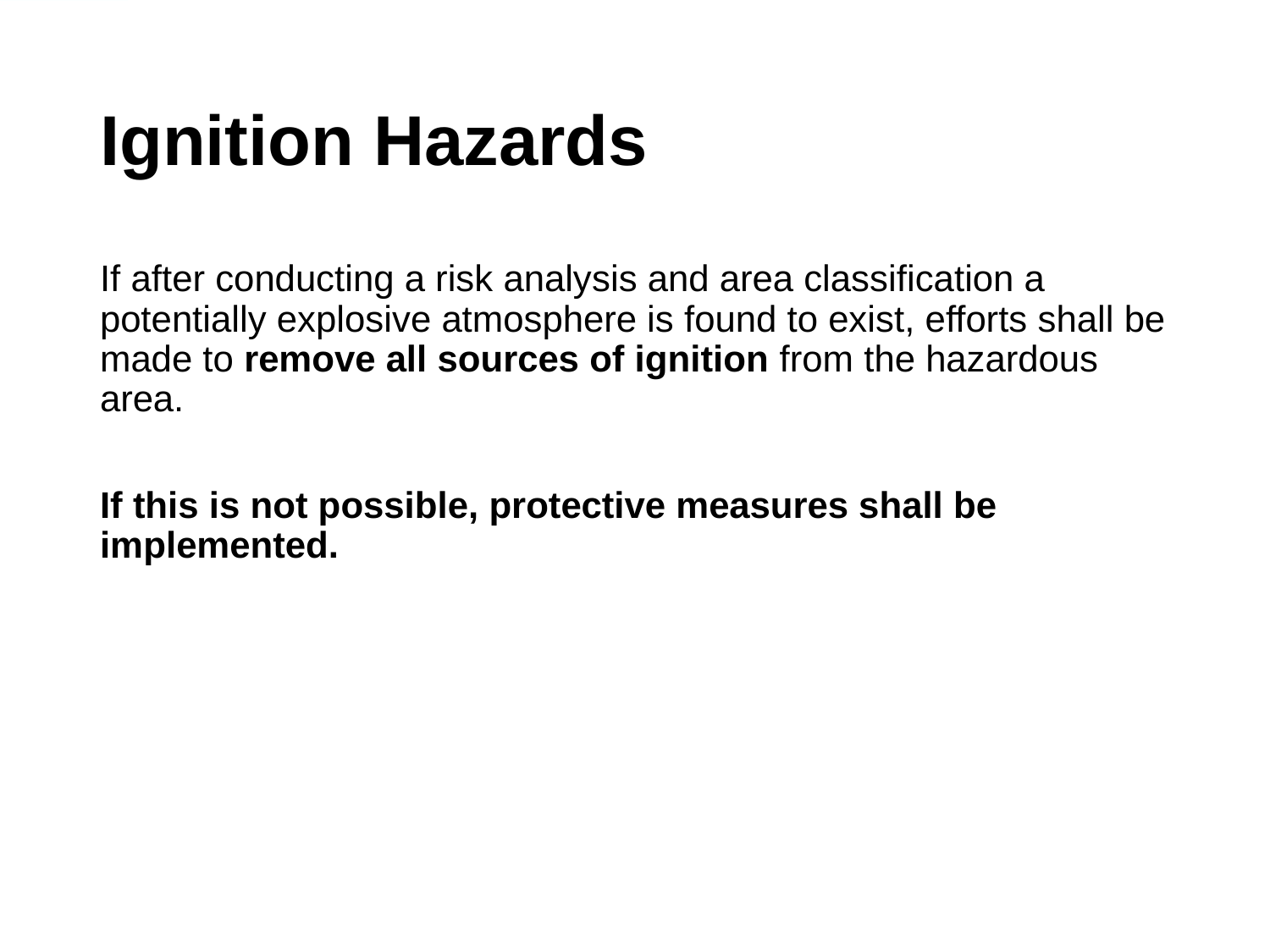

# Ignition Hazards
If after conducting a risk analysis and area classification a potentially explosive atmosphere is found to exist, efforts shall be made to remove all sources of ignition from the hazardous area.

If this is not possible, protective measures shall be implemented.